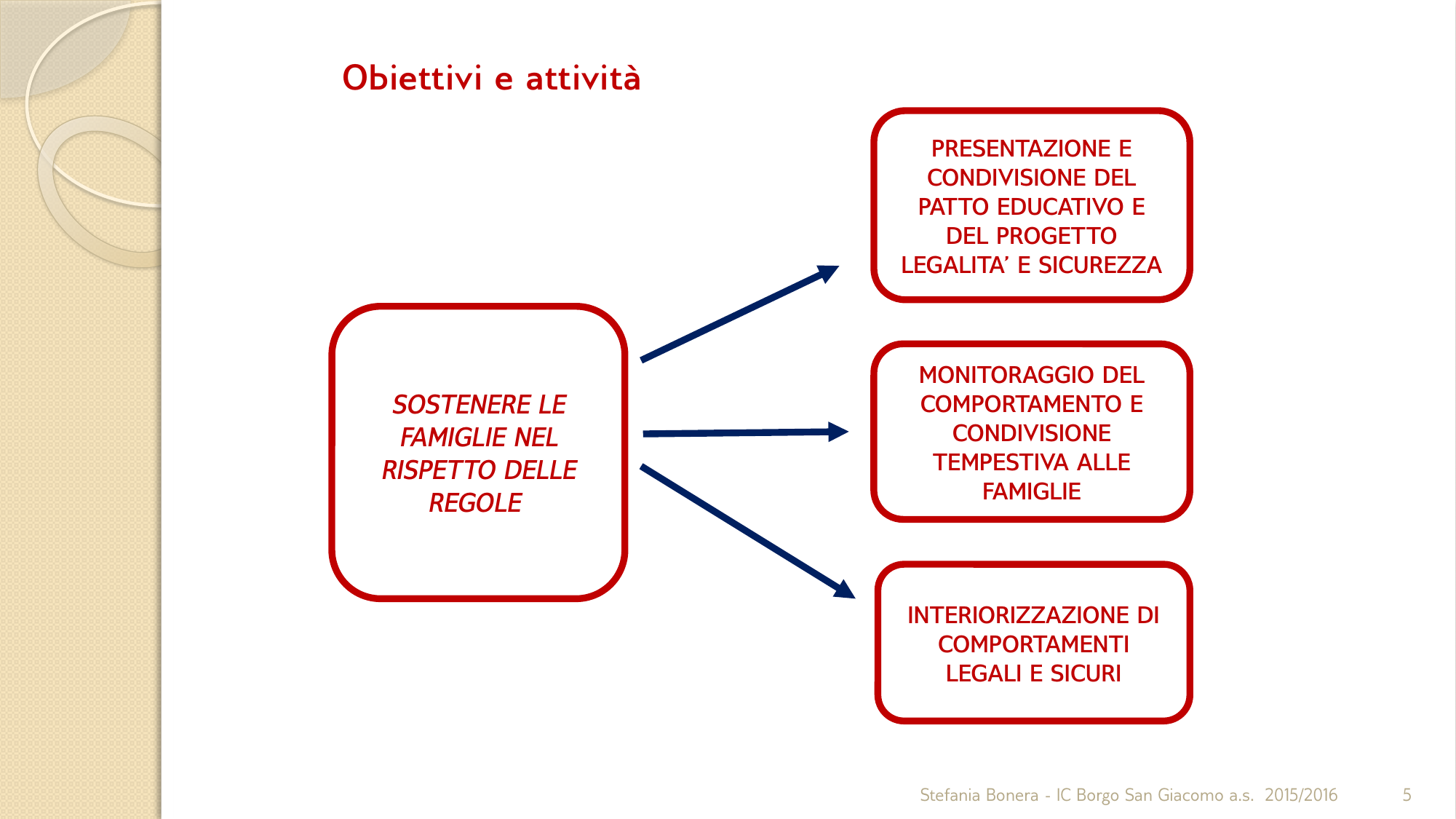

Obiettivi e attività
PRESENTAZIONE E CONDIVISIONE DEL PATTO EDUCATIVO E DEL PROGETTO LEGALITA’ E SICUREZZA
SOSTENERE LE FAMIGLIE NEL RISPETTO DELLE REGOLE
MONITORAGGIO DEL COMPORTAMENTO E CONDIVISIONE TEMPESTIVA ALLE FAMIGLIE
INTERIORIZZAZIONE DI COMPORTAMENTI LEGALI E SICURI
Stefania Bonera - IC Borgo San Giacomo a.s.  2015/2016
5